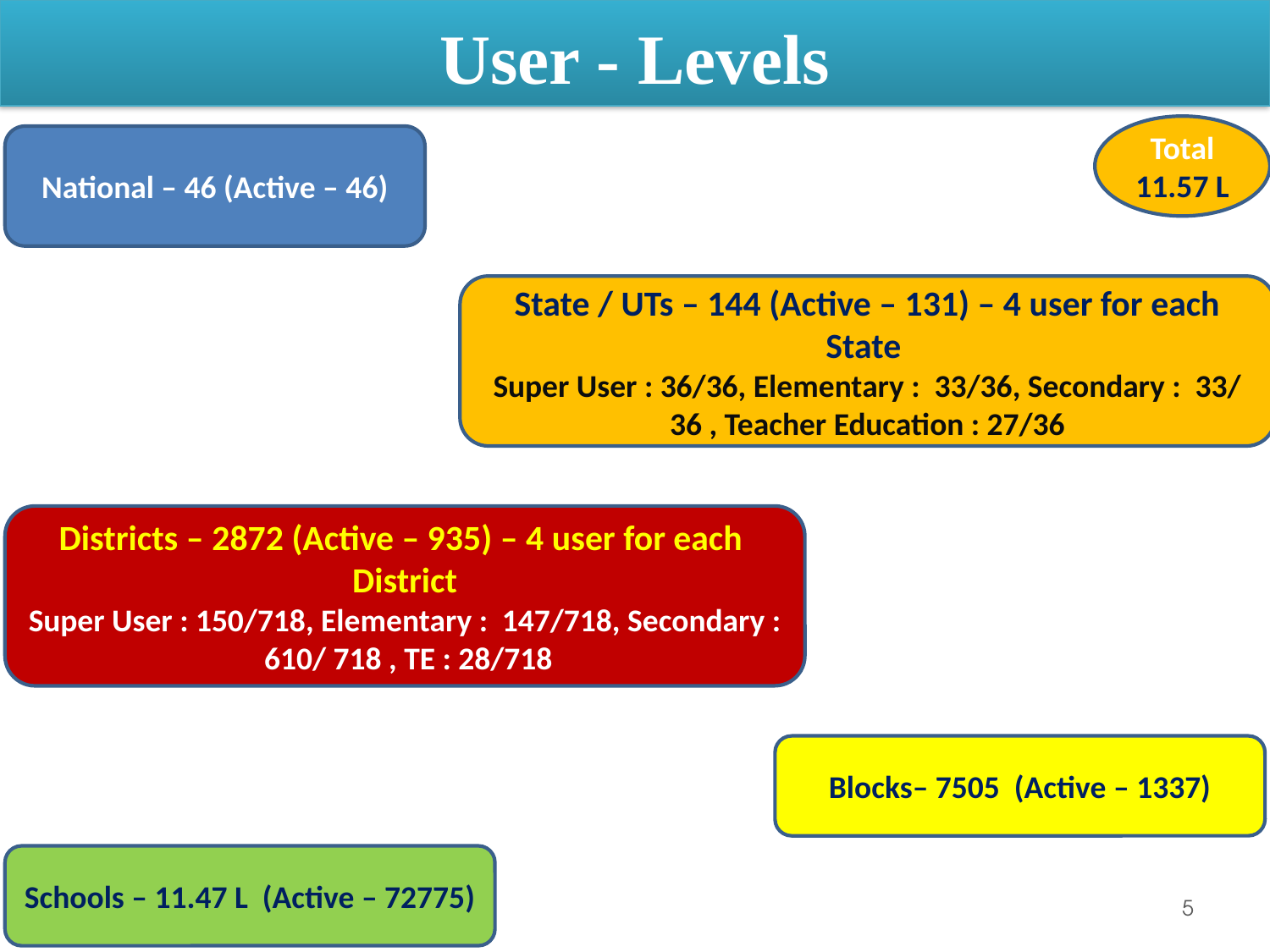

#
User - Levels

Total
11.57 L
National – 46 (Active – 46)
State / UTs – 144 (Active – 131) – 4 user for each State
Super User : 36/36, Elementary :  33/36, Secondary :  33/ 36 , Teacher Education : 27/36
Districts – 2872 (Active – 935) – 4 user for each  District
Super User : 150/718, Elementary :  147/718, Secondary :  610/ 718 , TE : 28/718
Blocks– 7505  (Active – 1337)
Schools – 11.47 L  (Active – 72775)
5